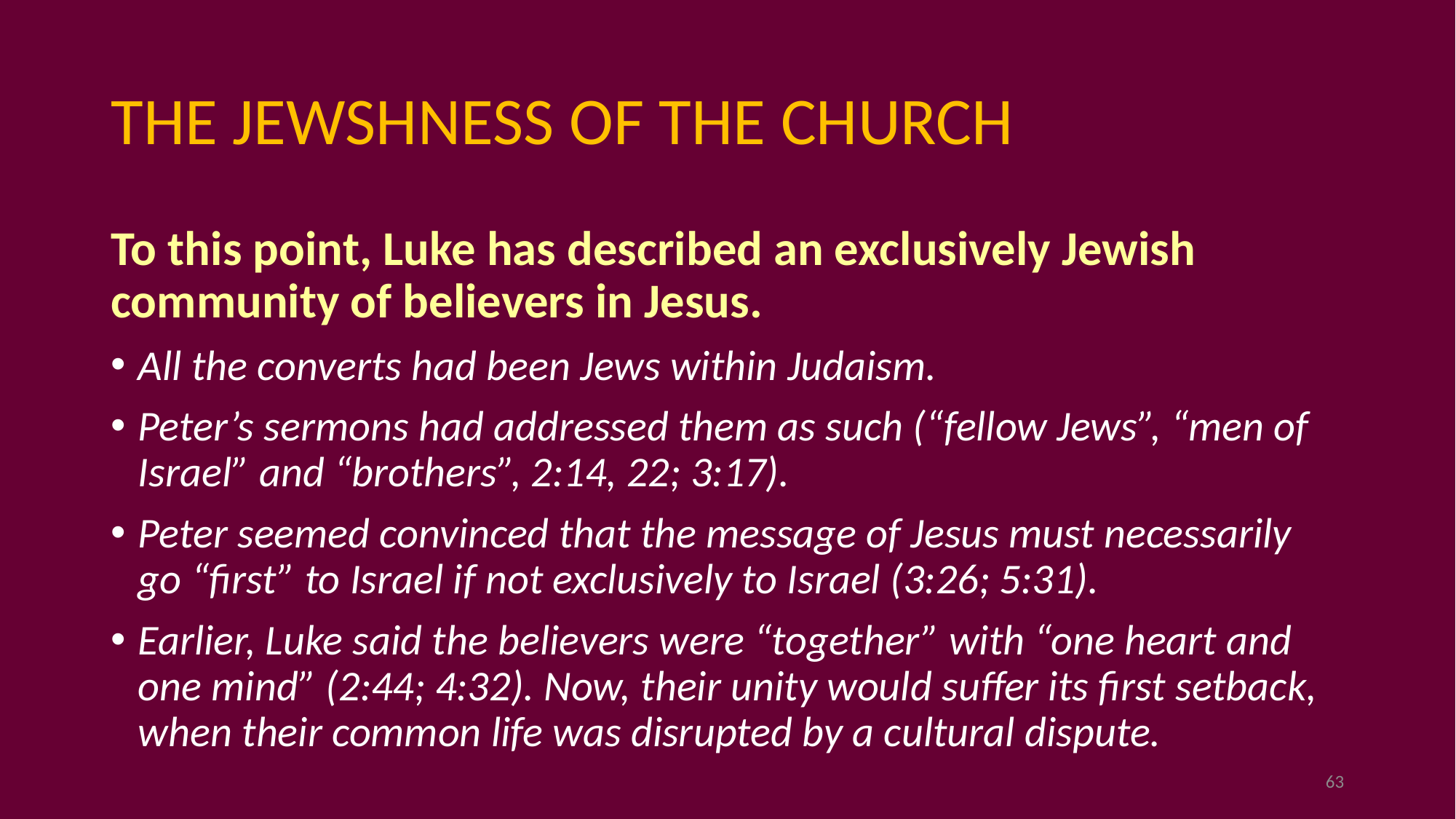

# THE JEWSHNESS OF THE CHURCH
To this point, Luke has described an exclusively Jewish community of believers in Jesus.
All the converts had been Jews within Judaism.
Peter’s sermons had addressed them as such (“fellow Jews”, “men of Israel” and “brothers”, 2:14, 22; 3:17).
Peter seemed convinced that the message of Jesus must necessarily go “first” to Israel if not exclusively to Israel (3:26; 5:31).
Earlier, Luke said the believers were “together” with “one heart and one mind” (2:44; 4:32). Now, their unity would suffer its first setback, when their common life was disrupted by a cultural dispute.
63